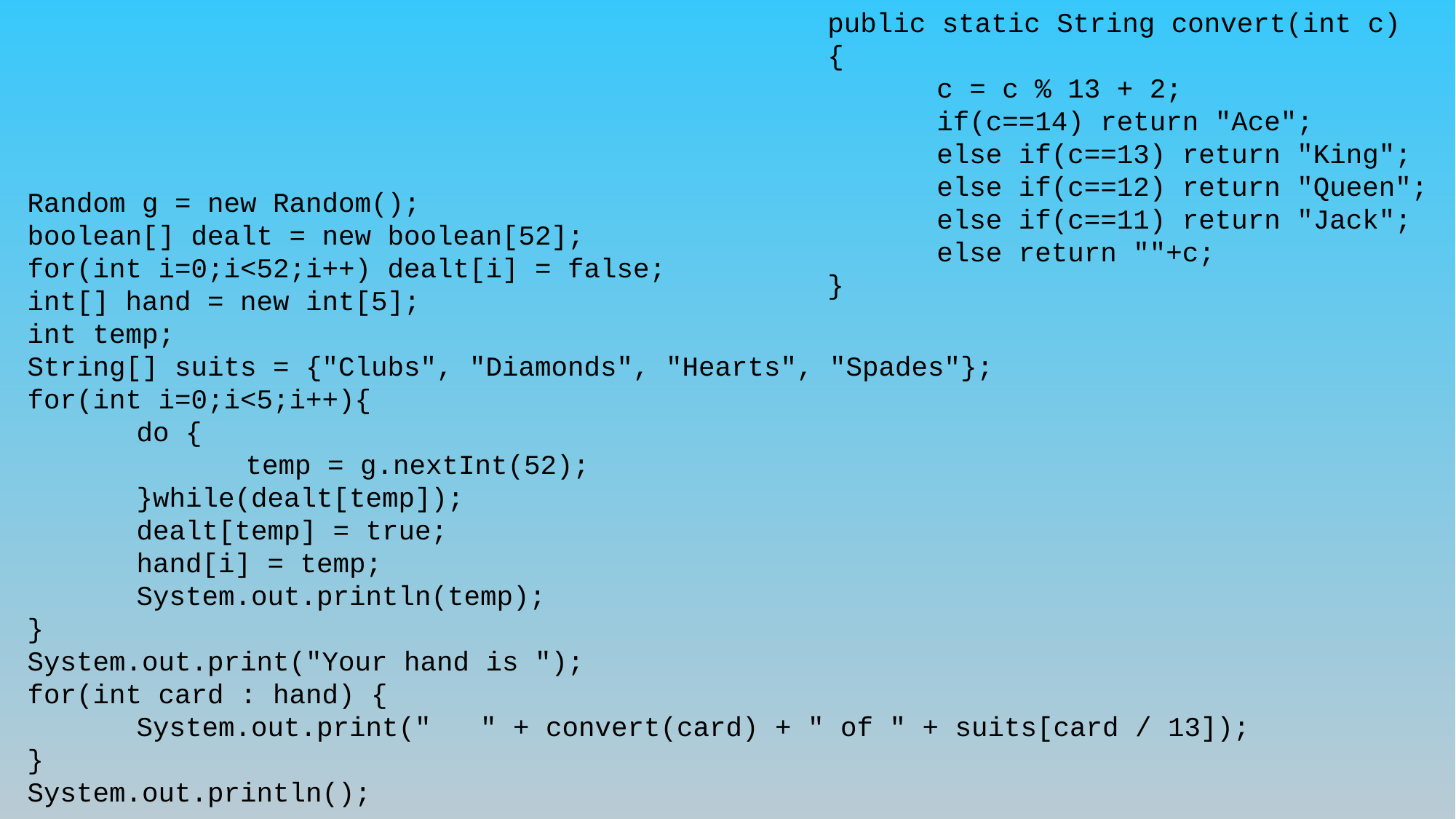

public static String convert(int c)
	{
		c = c % 13 + 2;
		if(c==14) return "Ace";
		else if(c==13) return "King";
		else if(c==12) return "Queen";
		else if(c==11) return "Jack";
		else return ""+c;
	}
Random g = new Random();
boolean[] dealt = new boolean[52];
for(int i=0;i<52;i++) dealt[i] = false;
int[] hand = new int[5];
int temp;
String[] suits = {"Clubs", "Diamonds", "Hearts", "Spades"};
for(int i=0;i<5;i++){
	do {
		temp = g.nextInt(52);
	}while(dealt[temp]);
	dealt[temp] = true;
	hand[i] = temp;
	System.out.println(temp);
}
System.out.print("Your hand is ");
for(int card : hand) {
	System.out.print("   " + convert(card) + " of " + suits[card / 13]);
}
System.out.println();